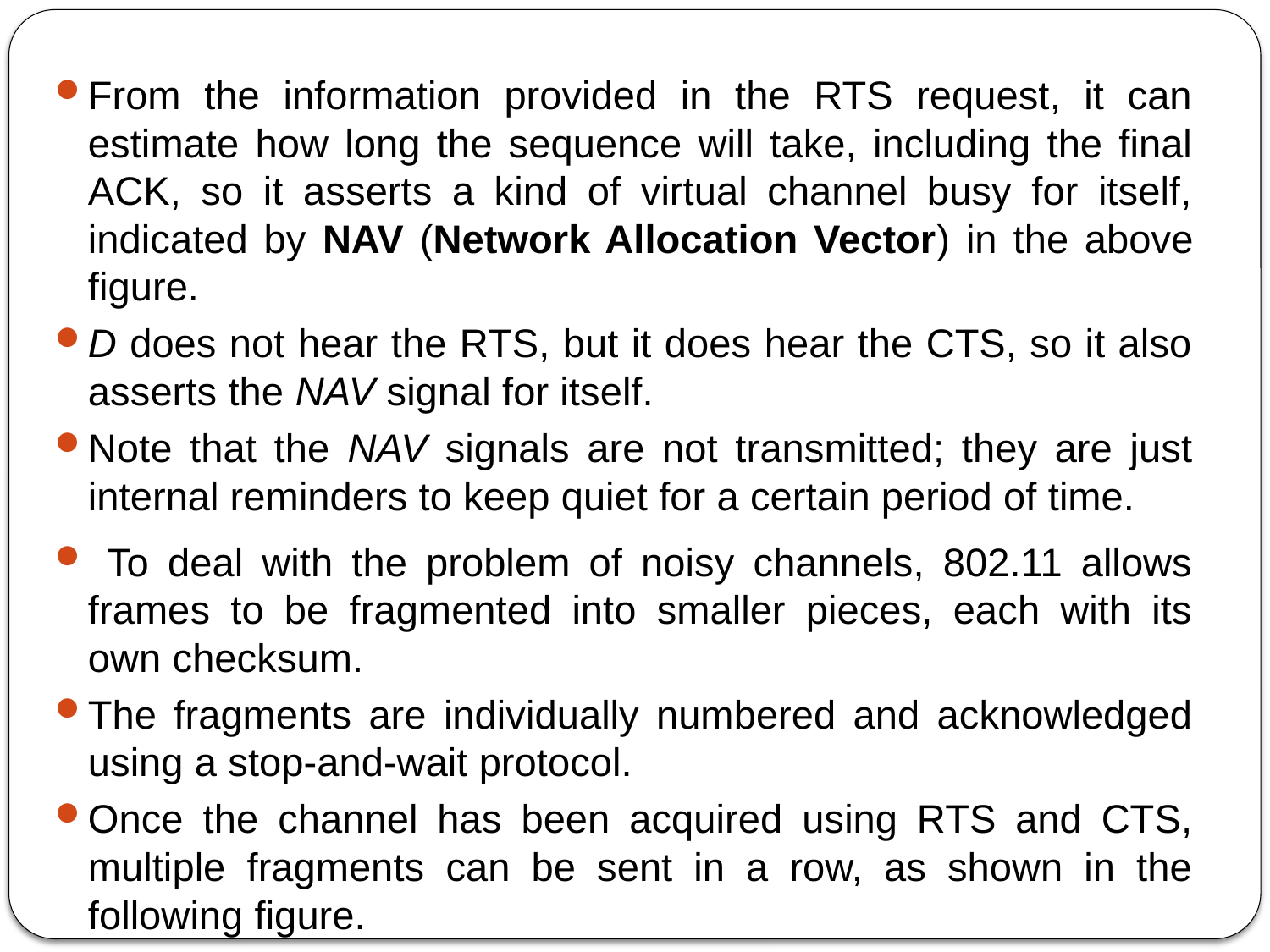

From the information provided in the RTS request, it can estimate how long the sequence will take, including the final ACK, so it asserts a kind of virtual channel busy for itself, indicated by NAV (Network Allocation Vector) in the above figure.
D does not hear the RTS, but it does hear the CTS, so it also asserts the NAV signal for itself.
Note that the NAV signals are not transmitted; they are just internal reminders to keep quiet for a certain period of time.
 To deal with the problem of noisy channels, 802.11 allows frames to be fragmented into smaller pieces, each with its own checksum.
The fragments are individually numbered and acknowledged using a stop-and-wait protocol.
Once the channel has been acquired using RTS and CTS, multiple fragments can be sent in a row, as shown in the following figure.